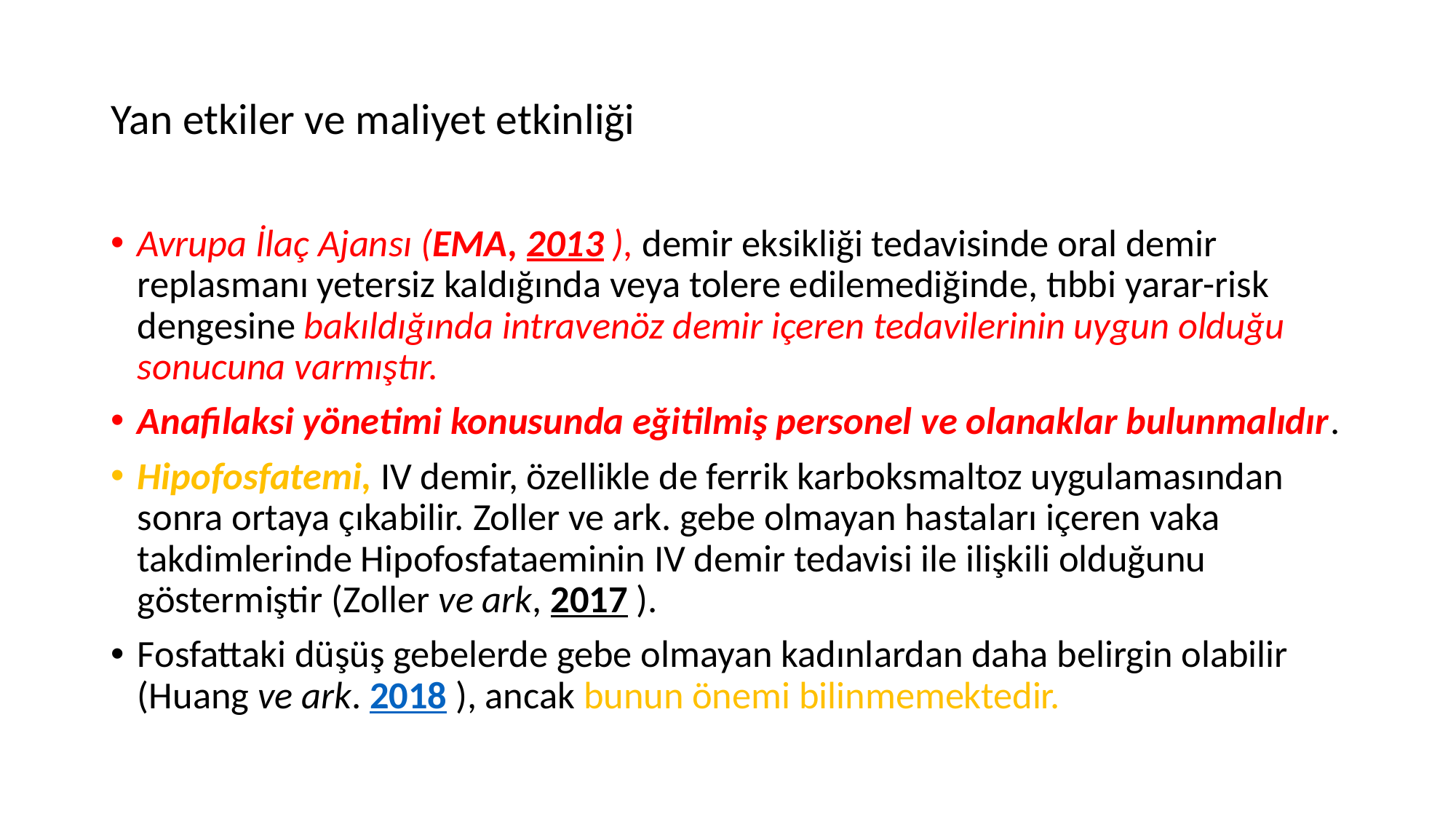

# Yan etkiler ve maliyet etkinliği
Avrupa İlaç Ajansı (EMA, 2013 ), demir eksikliği tedavisinde oral demir replasmanı yetersiz kaldığında veya tolere edilemediğinde, tıbbi yarar-risk dengesine bakıldığında intravenöz demir içeren tedavilerinin uygun olduğu sonucuna varmıştır.
Anafilaksi yönetimi konusunda eğitilmiş personel ve olanaklar bulunmalıdır.
Hipofosfatemi, IV demir, özellikle de ferrik karboksmaltoz uygulamasından sonra ortaya çıkabilir. Zoller ve ark. gebe olmayan hastaları içeren vaka takdimlerinde Hipofosfataeminin IV demir tedavisi ile ilişkili olduğunu göstermiştir (Zoller ve ark, 2017 ).
Fosfattaki düşüş gebelerde gebe olmayan kadınlardan daha belirgin olabilir (Huang ve ark. 2018 ), ancak bunun önemi bilinmemektedir.